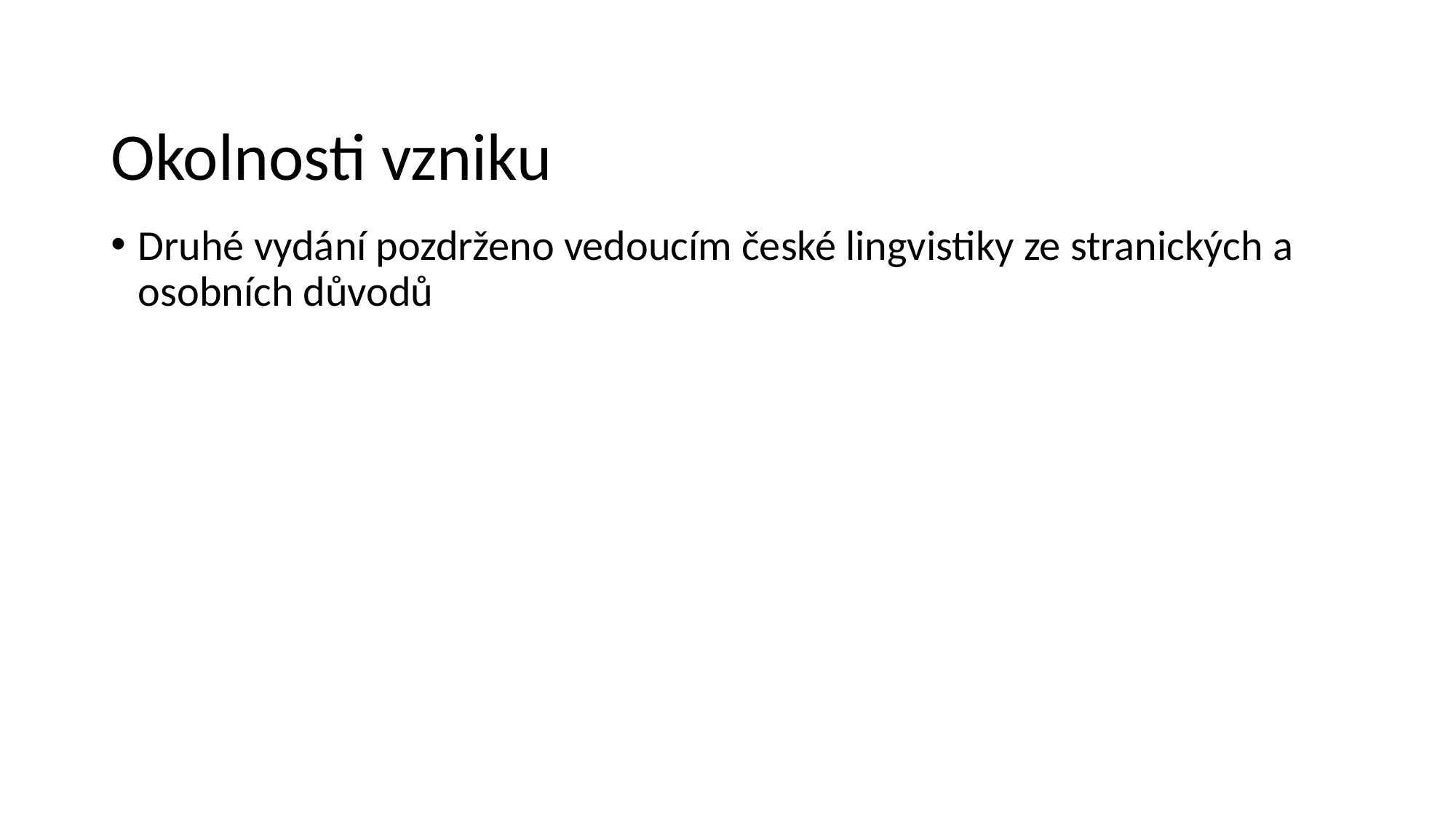

# Okolnosti vzniku
Druhé vydání pozdrženo vedoucím české lingvistiky ze stranických a osobních důvodů